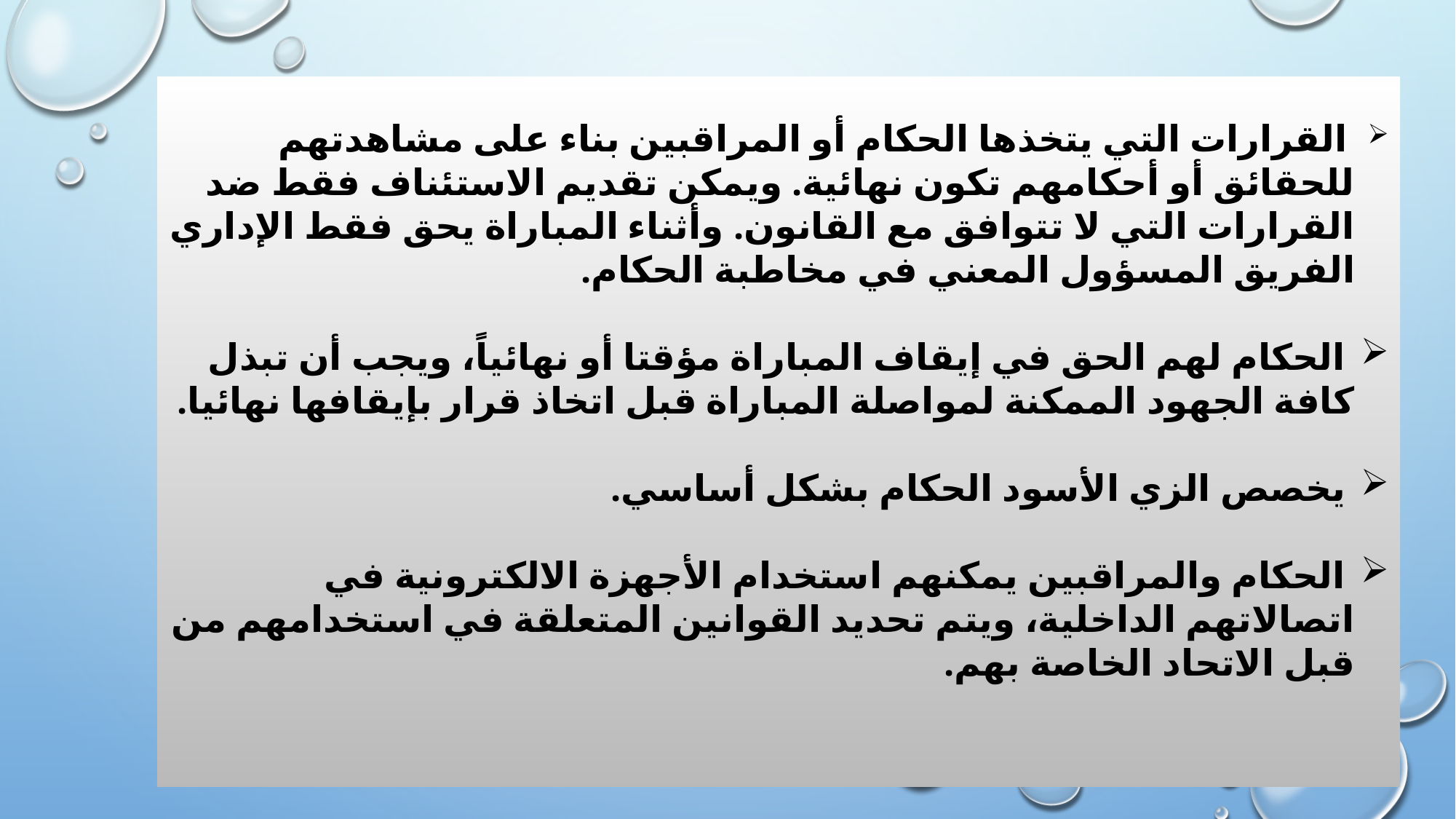

القرارات التي يتخذها الحكام أو المراقبين بناء على مشاهدتهم للحقائق أو أحكامهم تكون نهائية. ويمكن تقديم الاستئناف فقط ضد القرارات التي لا تتوافق مع القانون. وأثناء المباراة يحق فقط الإداري الفريق المسؤول المعني في مخاطبة الحكام.

 	الحكام لهم الحق في إيقاف المباراة مؤقتا أو نهائياً، ويجب أن تبذل كافة الجهود الممكنة لمواصلة المباراة قبل اتخاذ قرار بإيقافها نهائيا.

 	يخصص الزي الأسود الحكام بشكل أساسي.

 	الحكام والمراقبين يمكنهم استخدام الأجهزة الالكترونية في اتصالاتهم الداخلية، ويتم تحديد القوانين المتعلقة في استخدامهم من قبل الاتحاد الخاصة بهم.